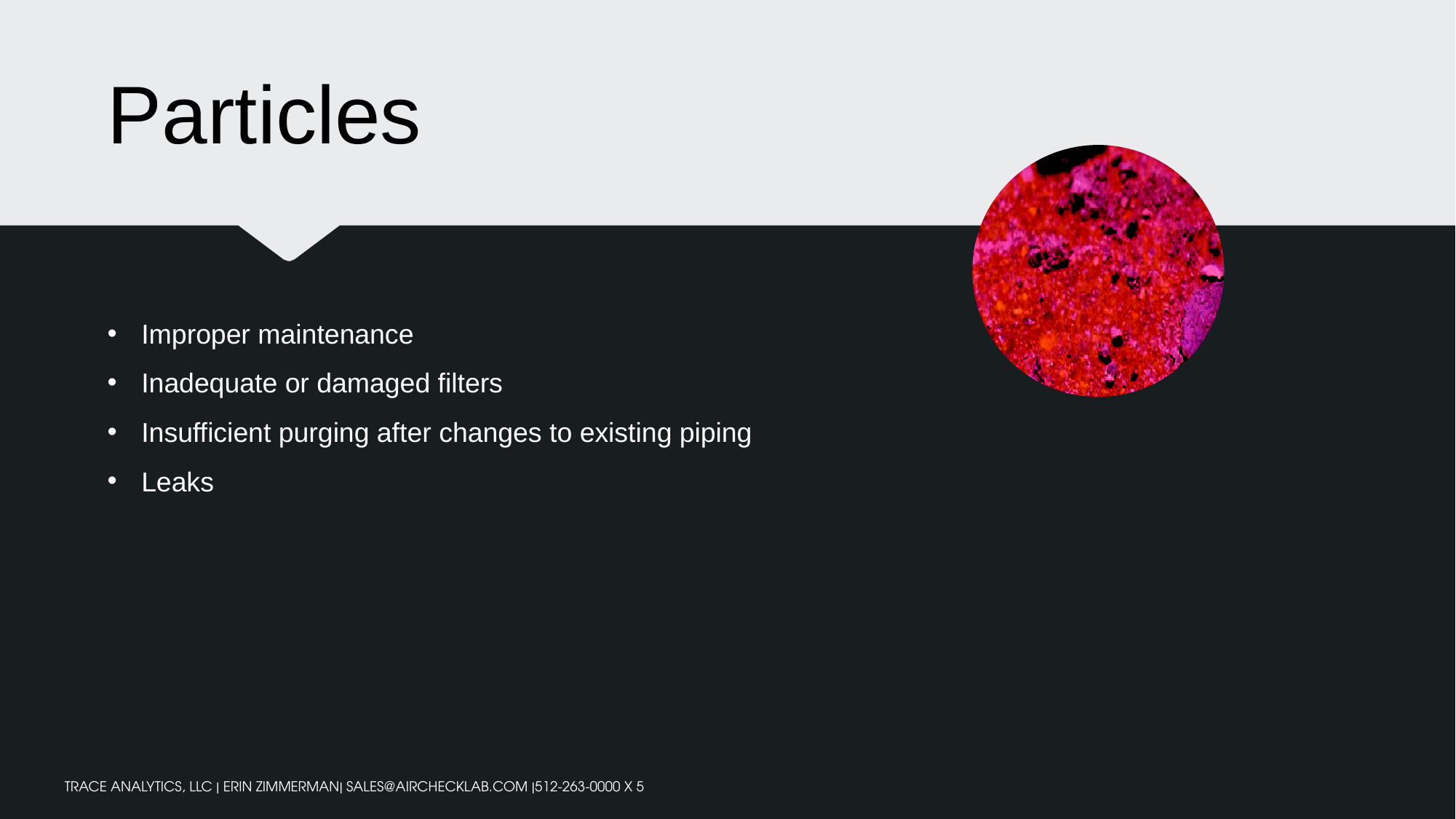

# Particles

Improper maintenance
Inadequate or damaged filters
Insufficient purging after changes to existing piping
Leaks
TRACE ANALYTICS, LLC | ERIN ZIMMERMAN| SALES@AIRCHECKLAB.COM |512-263-0000 X 5